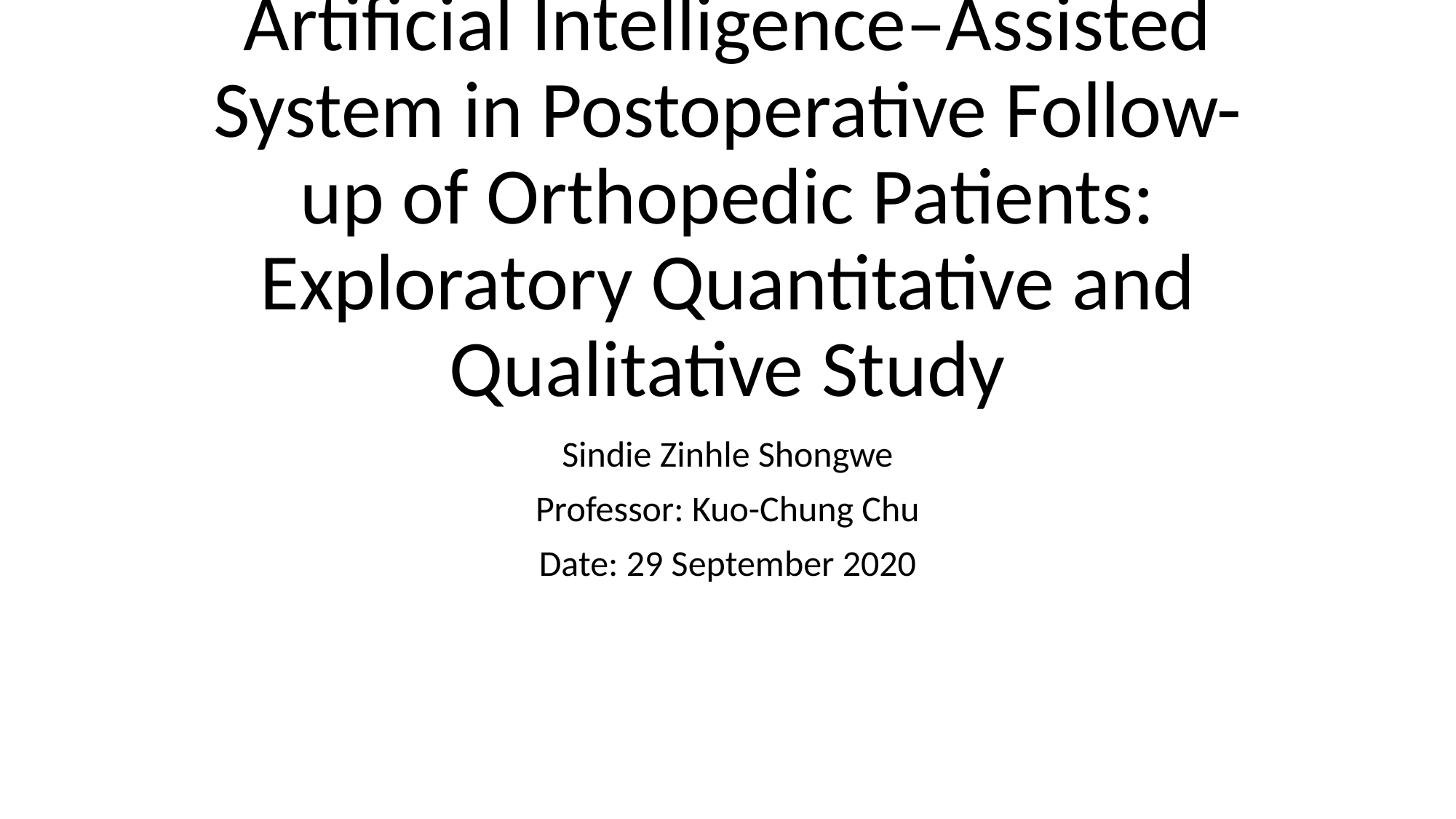

# Artificial Intelligence–Assisted System in Postoperative Follow-up of Orthopedic Patients: Exploratory Quantitative and Qualitative Study
Sindie Zinhle Shongwe
Professor: Kuo-Chung Chu
Date: 29 September 2020